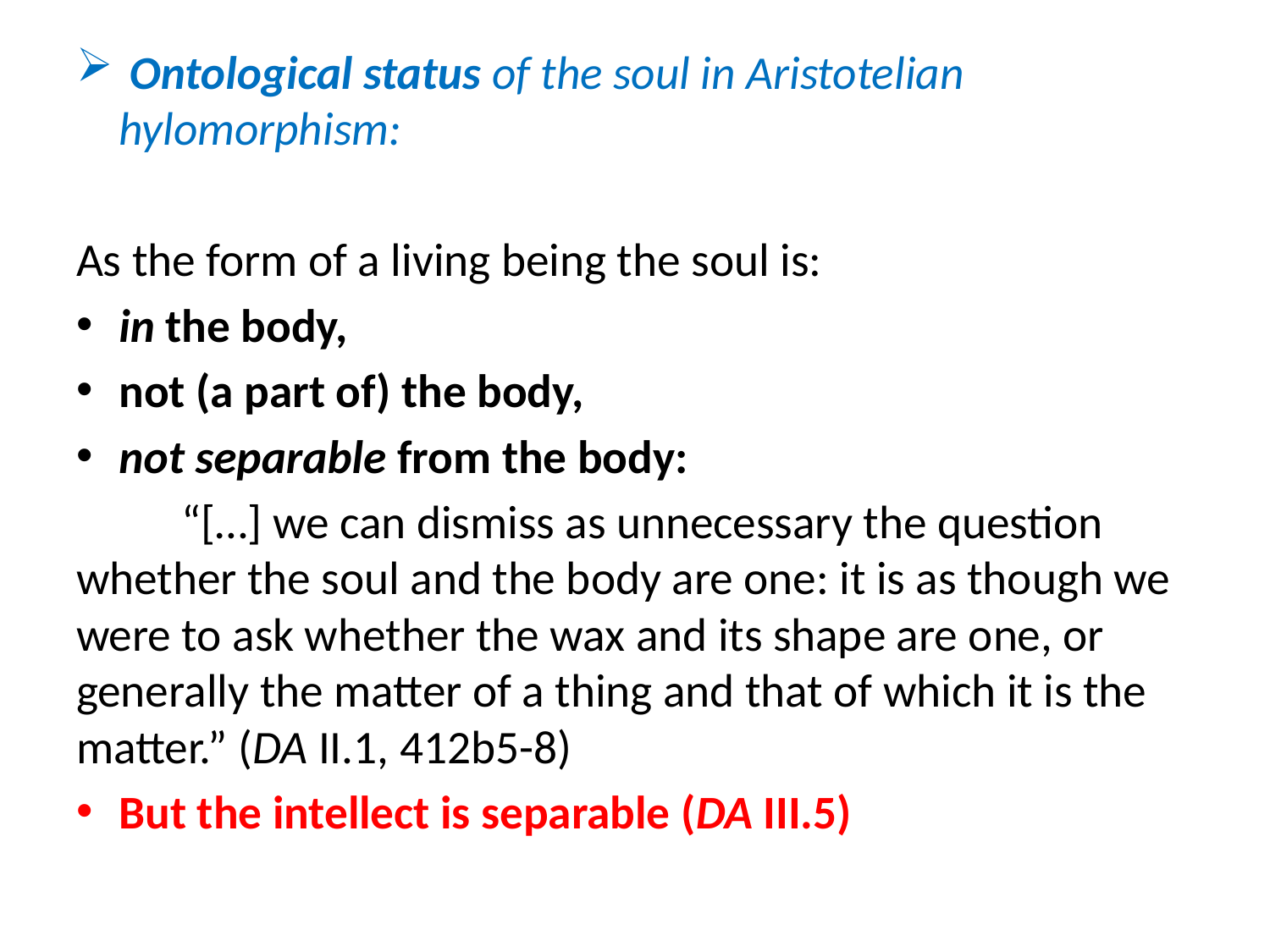

Ontological status of the soul in Aristotelian hylomorphism:

As the form of a living being the soul is:
in the body,
not (a part of) the body,
not separable from the body:
	“[…] we can dismiss as unnecessary the question whether the soul and the body are one: it is as though we were to ask whether the wax and its shape are one, or generally the matter of a thing and that of which it is the matter.” (DA II.1, 412b5-8)
But the intellect is separable (DA III.5)